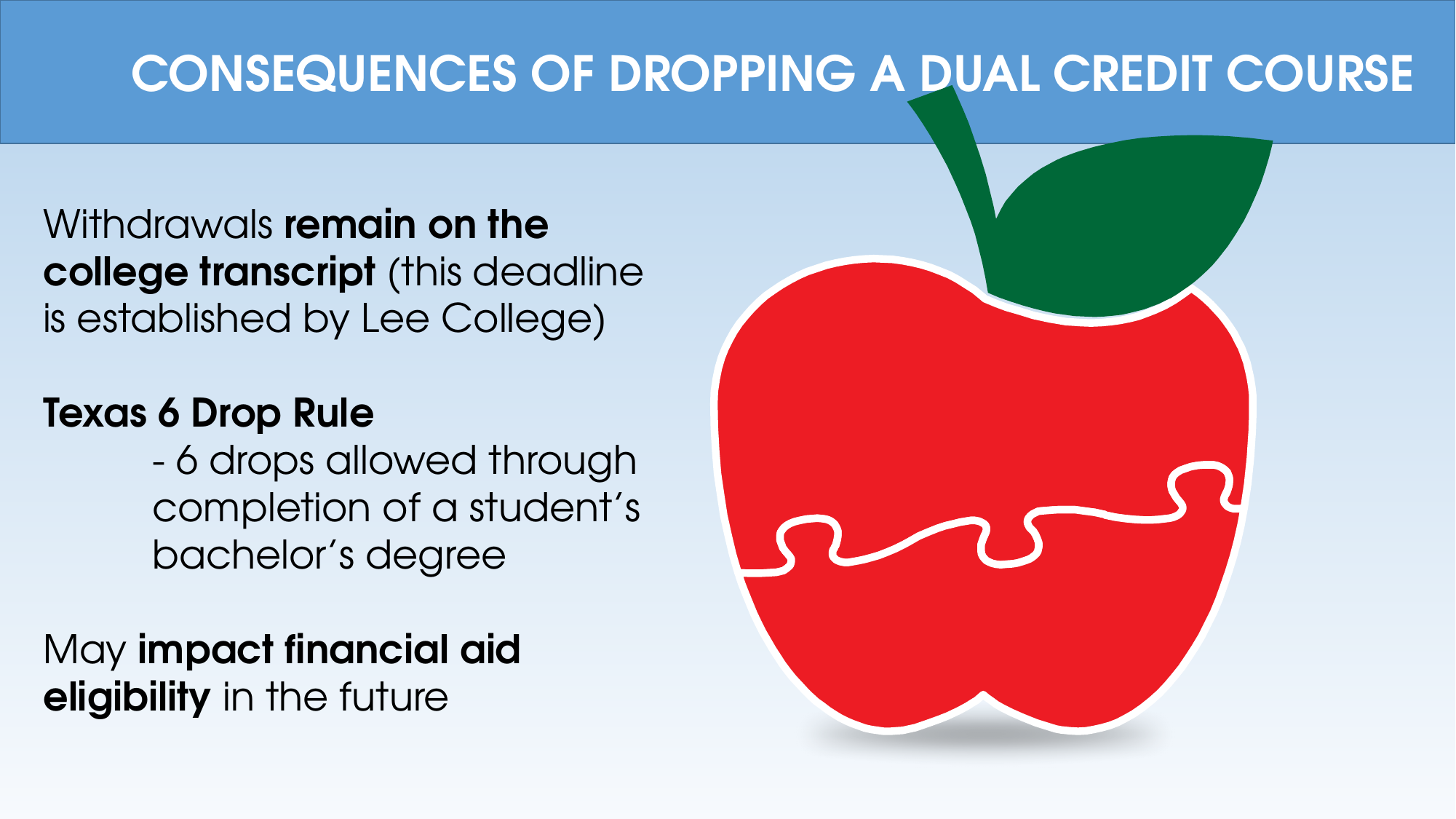

CONSEQUENCES OF DROPPING A DUAL CREDIT COURSE

Withdrawals remain on the college transcript (this deadline is established by Lee College)

Texas 6 Drop Rule
	- 6 drops allowed through 	completion of a student’s 	bachelor’s degree

May impact financial aid eligibility in the future